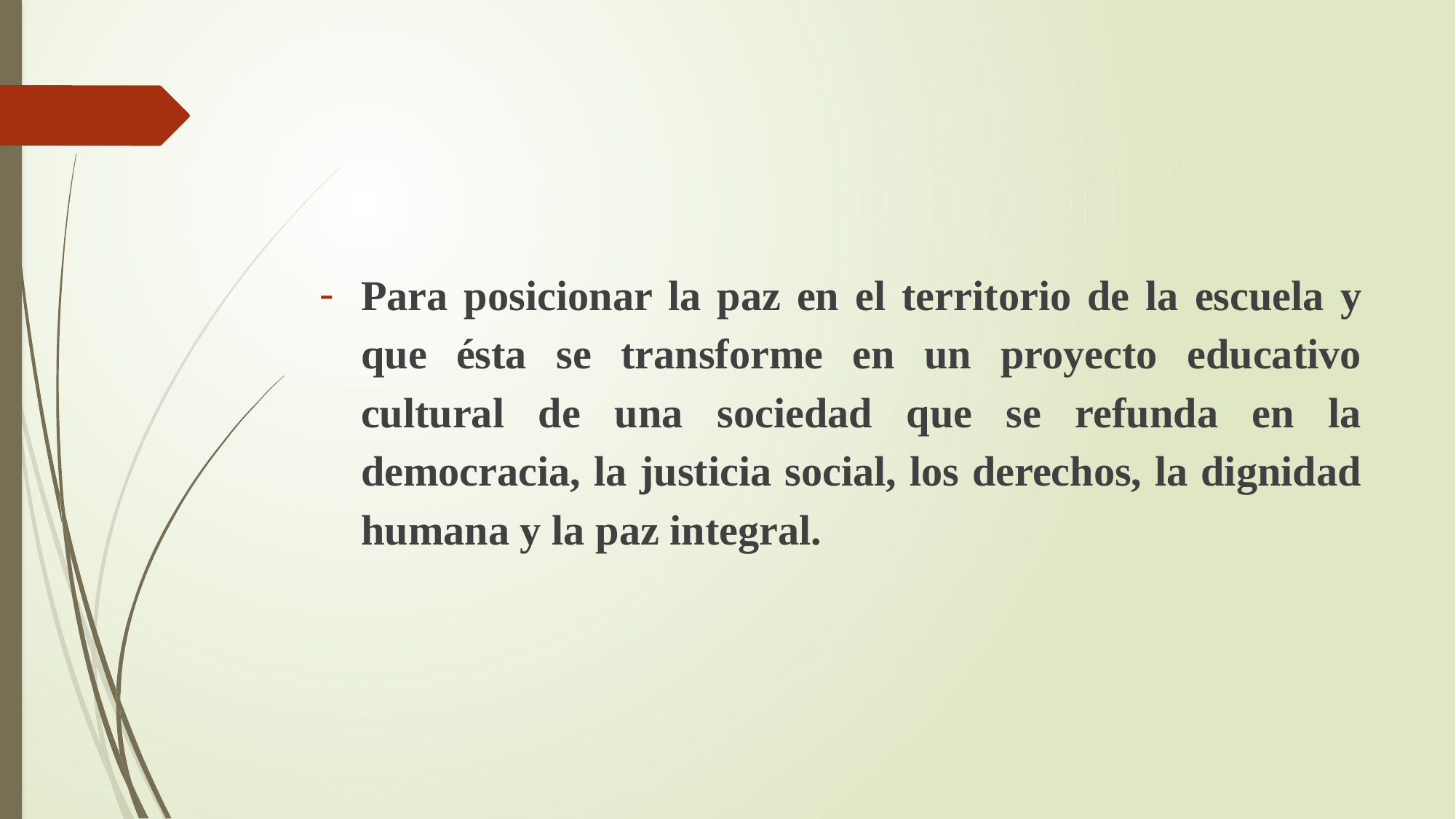

#
Para posicionar la paz en el territorio de la escuela y que ésta se transforme en un proyecto educativo cultural de una sociedad que se refunda en la democracia, la justicia social, los derechos, la dignidad humana y la paz integral.